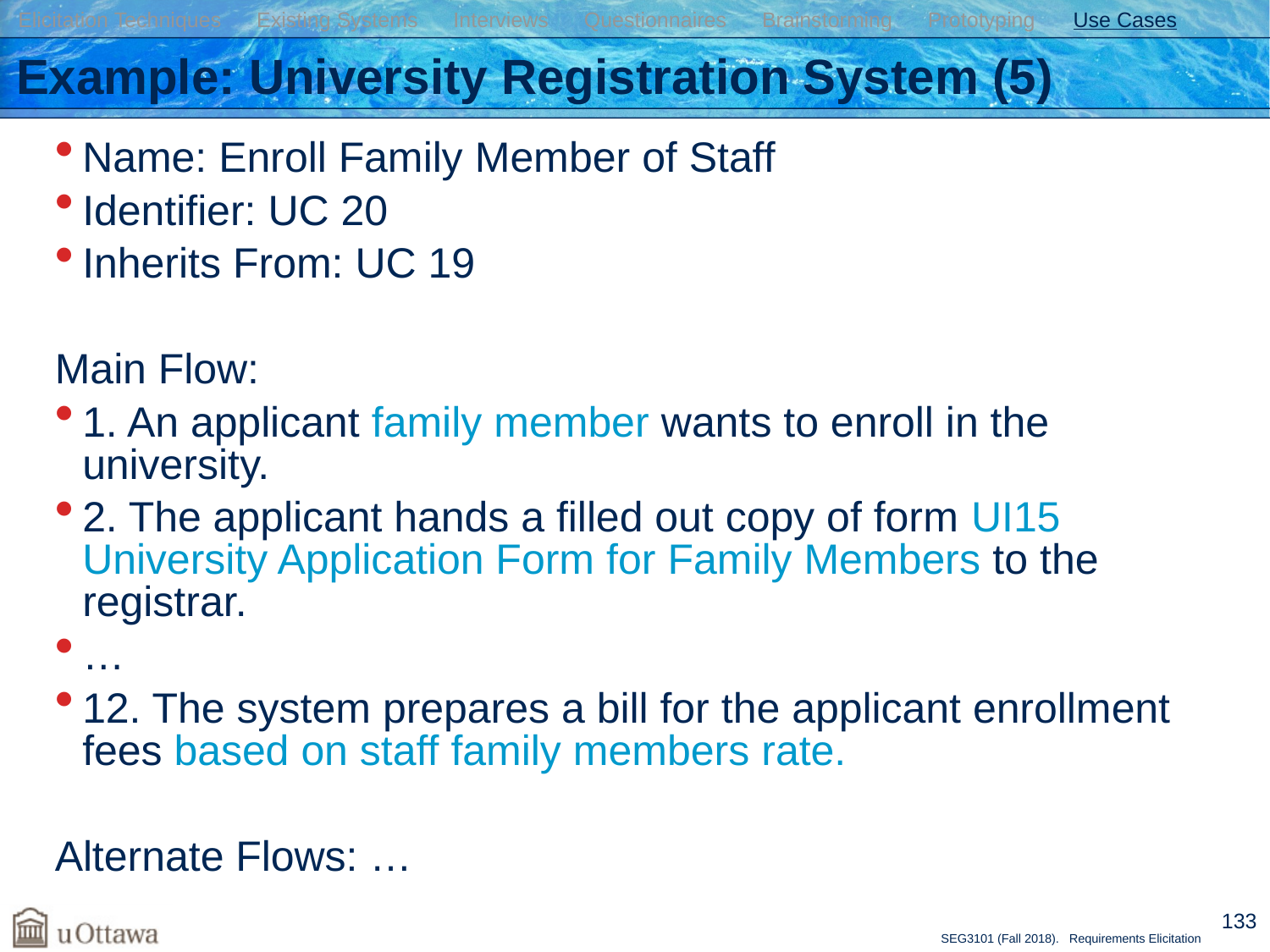

Elicitation Techniques      Existing Systems      Interviews      Questionnaires      Brainstorming      Prototyping      Use Cases
# Example: University Registration System (5)
Name: Enroll Family Member of Staff
Identifier: UC 20
Inherits From: UC 19

Main Flow:
1. An applicant family member wants to enroll in the university.
2. The applicant hands a filled out copy of form UI15 University Application Form for Family Members to the registrar.
…
12. The system prepares a bill for the applicant enrollment fees based on staff family members rate.

Alternate Flows: …
133